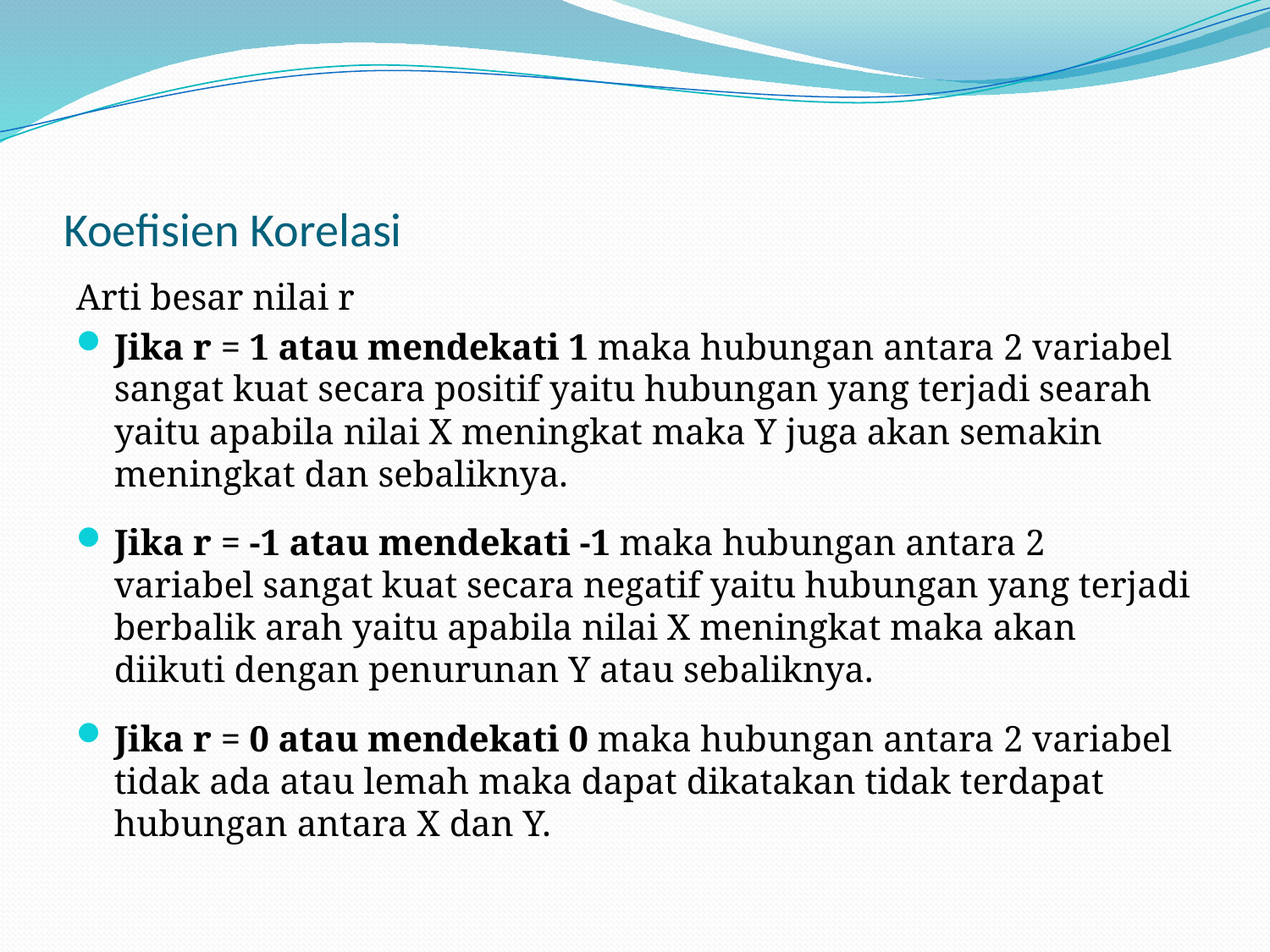

# Koefisien Korelasi
Arti besar nilai r
Jika r = 1 atau mendekati 1 maka hubungan antara 2 variabel sangat kuat secara positif yaitu hubungan yang terjadi searah yaitu apabila nilai X meningkat maka Y juga akan semakin meningkat dan sebaliknya.

Jika r = -1 atau mendekati -1 maka hubungan antara 2 variabel sangat kuat secara negatif yaitu hubungan yang terjadi berbalik arah yaitu apabila nilai X meningkat maka akan diikuti dengan penurunan Y atau sebaliknya.

Jika r = 0 atau mendekati 0 maka hubungan antara 2 variabel tidak ada atau lemah maka dapat dikatakan tidak terdapat hubungan antara X dan Y.